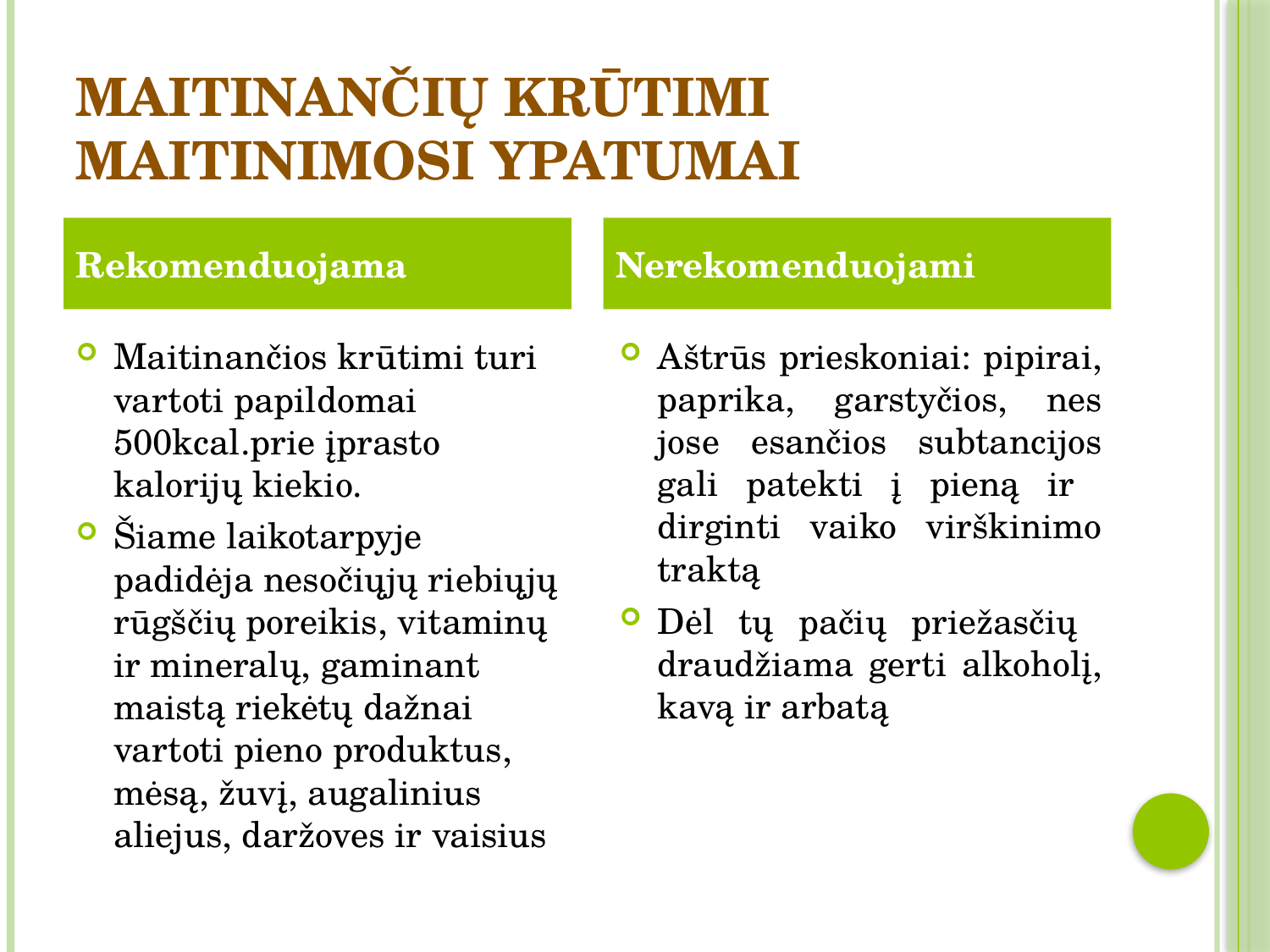

# Maitinančių krūtimi maitinimosi ypatumai
Rekomenduojama
Nerekomenduojami
Maitinančios krūtimi turi vartoti papildomai 500kcal.prie įprasto kalorijų kiekio.
Šiame laikotarpyje padidėja nesočiųjų riebiųjų rūgščių poreikis, vitaminų ir mineralų, gaminant maistą riekėtų dažnai vartoti pieno produktus, mėsą, žuvį, augalinius aliejus, daržoves ir vaisius
Aštrūs prieskoniai: pipirai, paprika, garstyčios, nes jose esančios subtancijos gali patekti į pieną ir  dirginti vaiko virškinimo traktą
Dėl tų pačių priežasčių  draudžiama gerti alkoholį, kavą ir arbatą